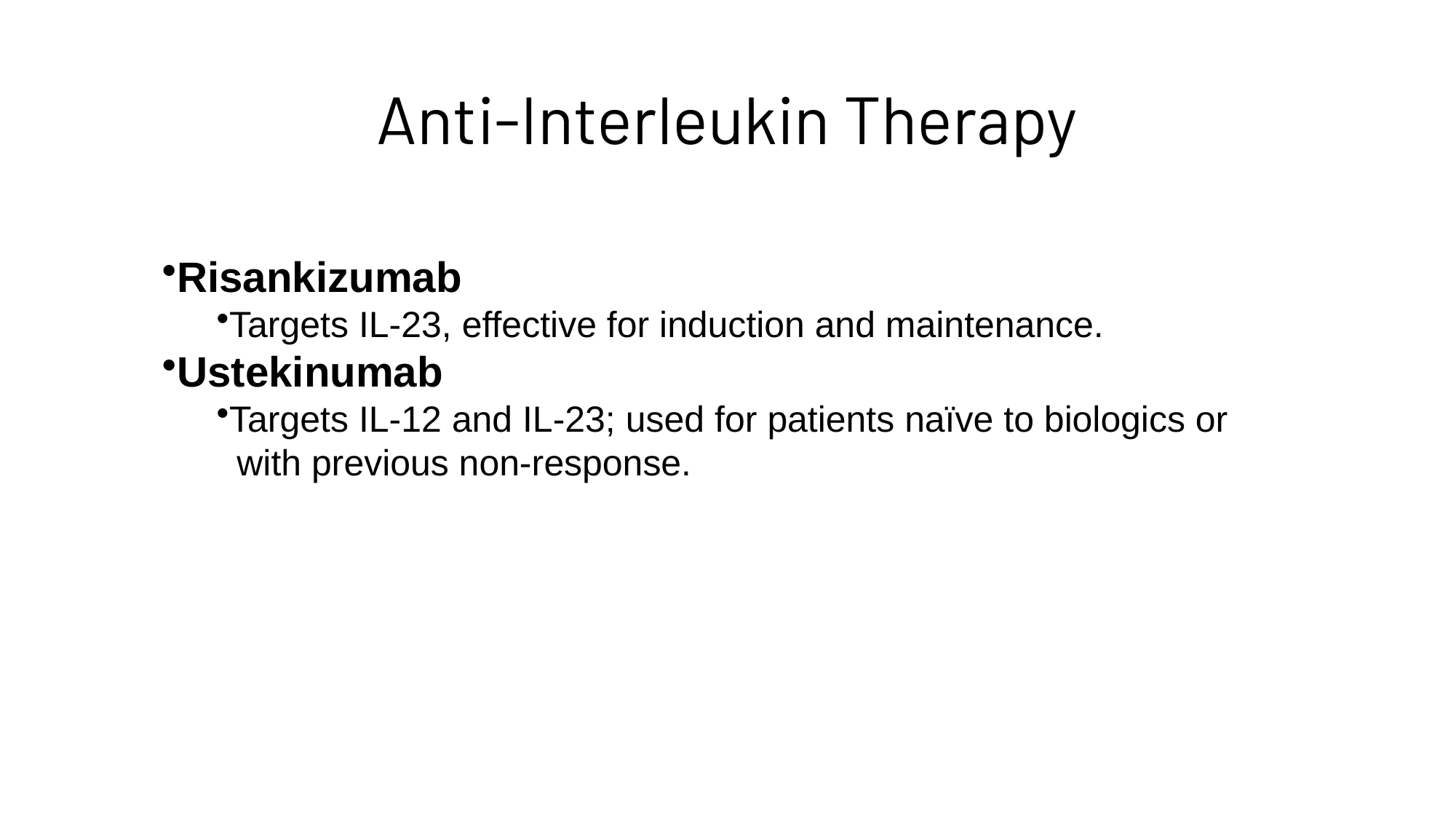

# Anti-Interleukin Therapy
Risankizumab
Targets IL-23, effective for induction and maintenance.
Ustekinumab
Targets IL-12 and IL-23; used for patients naïve to biologics or
  with previous non-response.